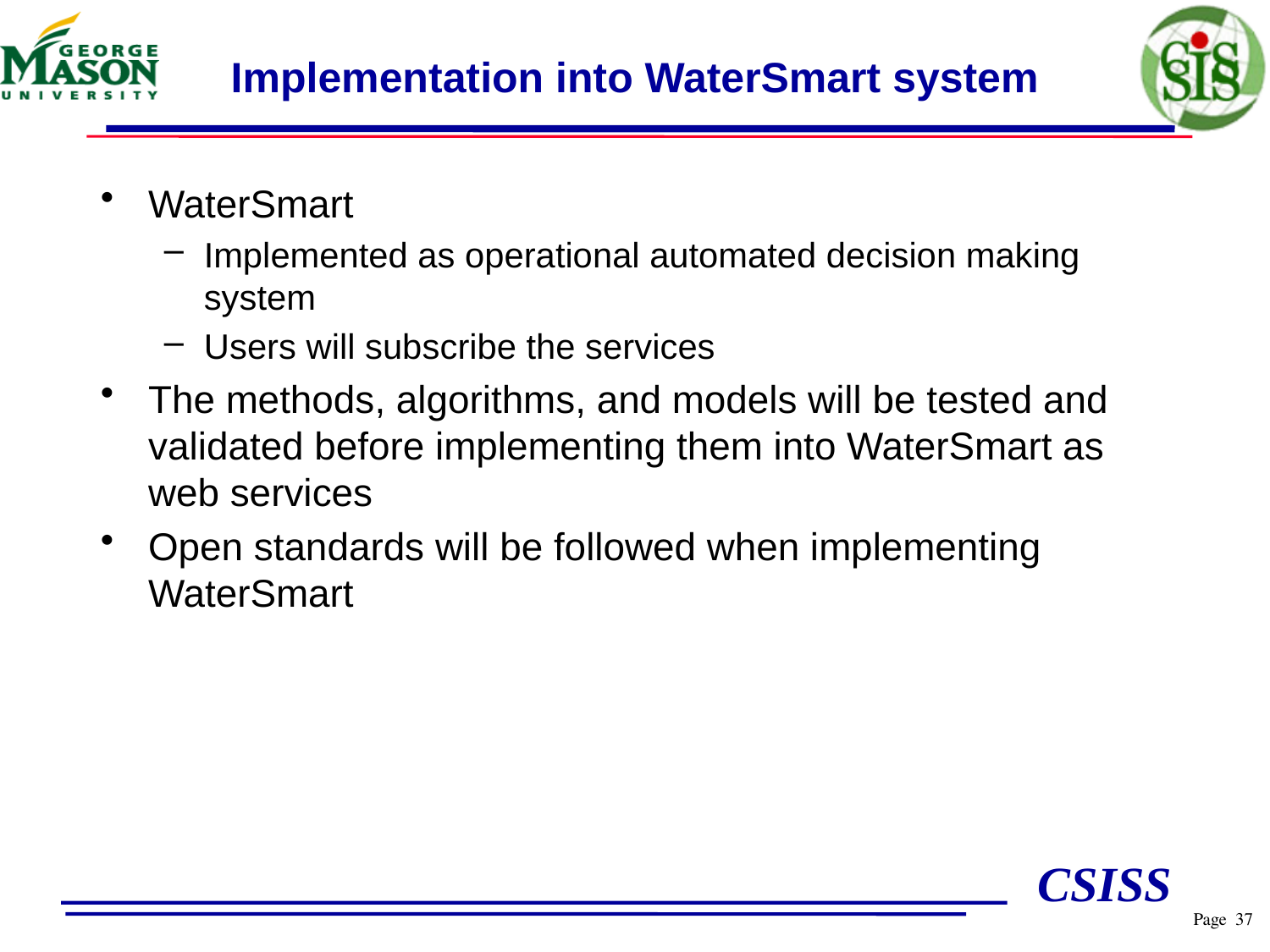

# Implementation into WaterSmart system
WaterSmart
Implemented as operational automated decision making system
Users will subscribe the services
The methods, algorithms, and models will be tested and validated before implementing them into WaterSmart as web services
Open standards will be followed when implementing WaterSmart